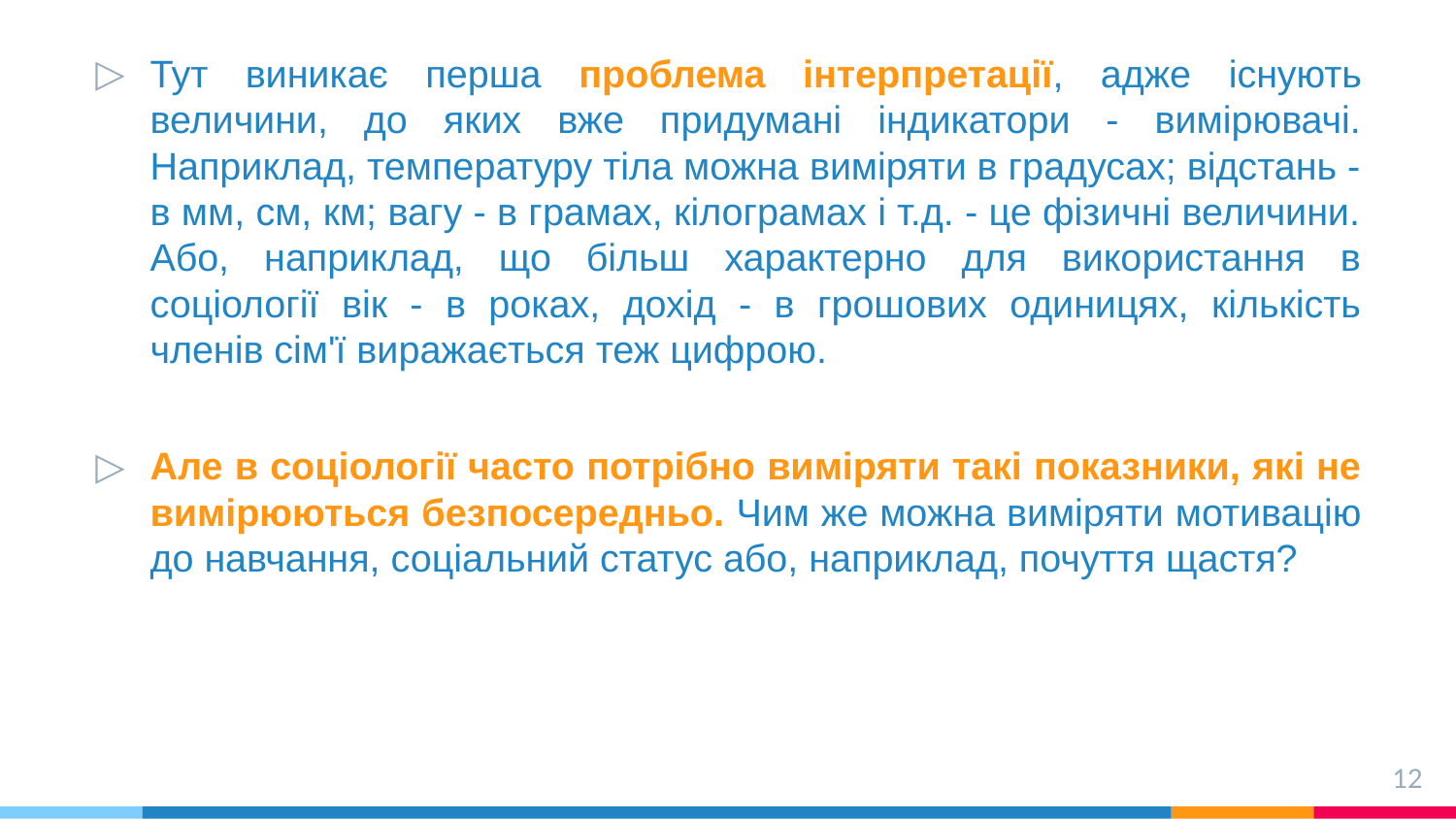

Тут виникає перша проблема інтерпретації, адже існують величини, до яких вже придумані індикатори - вимірювачі. Наприклад, температуру тіла можна виміряти в градусах; відстань - в мм, см, км; вагу - в грамах, кілограмах і т.д. - це фізичні величини. Або, наприклад, що більш характерно для використання в соціології вік - в роках, дохід - в грошових одиницях, кількість членів сім'ї виражається теж цифрою.

Але в соціології часто потрібно виміряти такі показники, які не вимірюються безпосередньо. Чим же можна виміряти мотивацію до навчання, соціальний статус або, наприклад, почуття щастя?
12